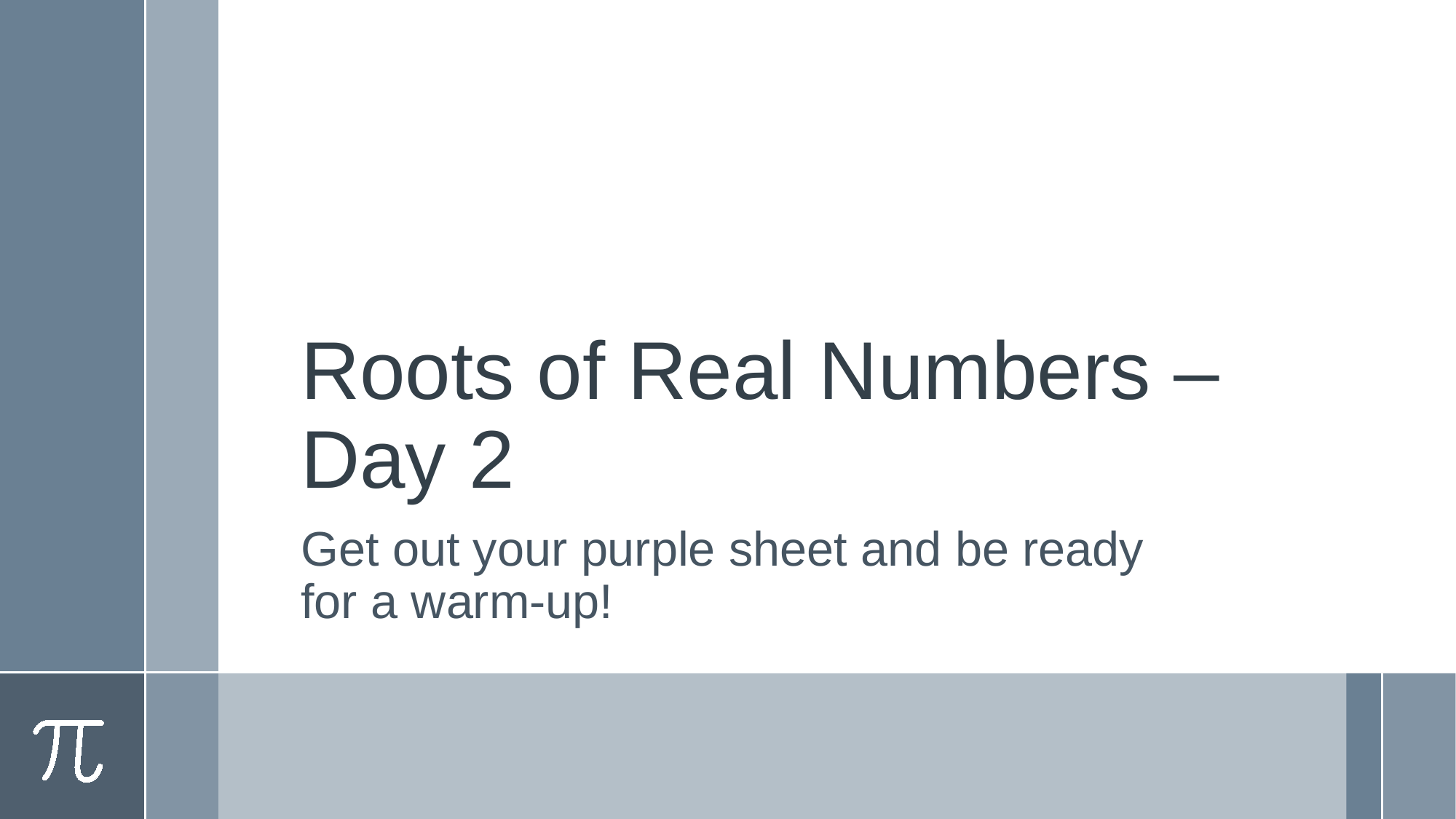

# Roots of Real Numbers – Day 2
Get out your purple sheet and be ready  for a warm-up!